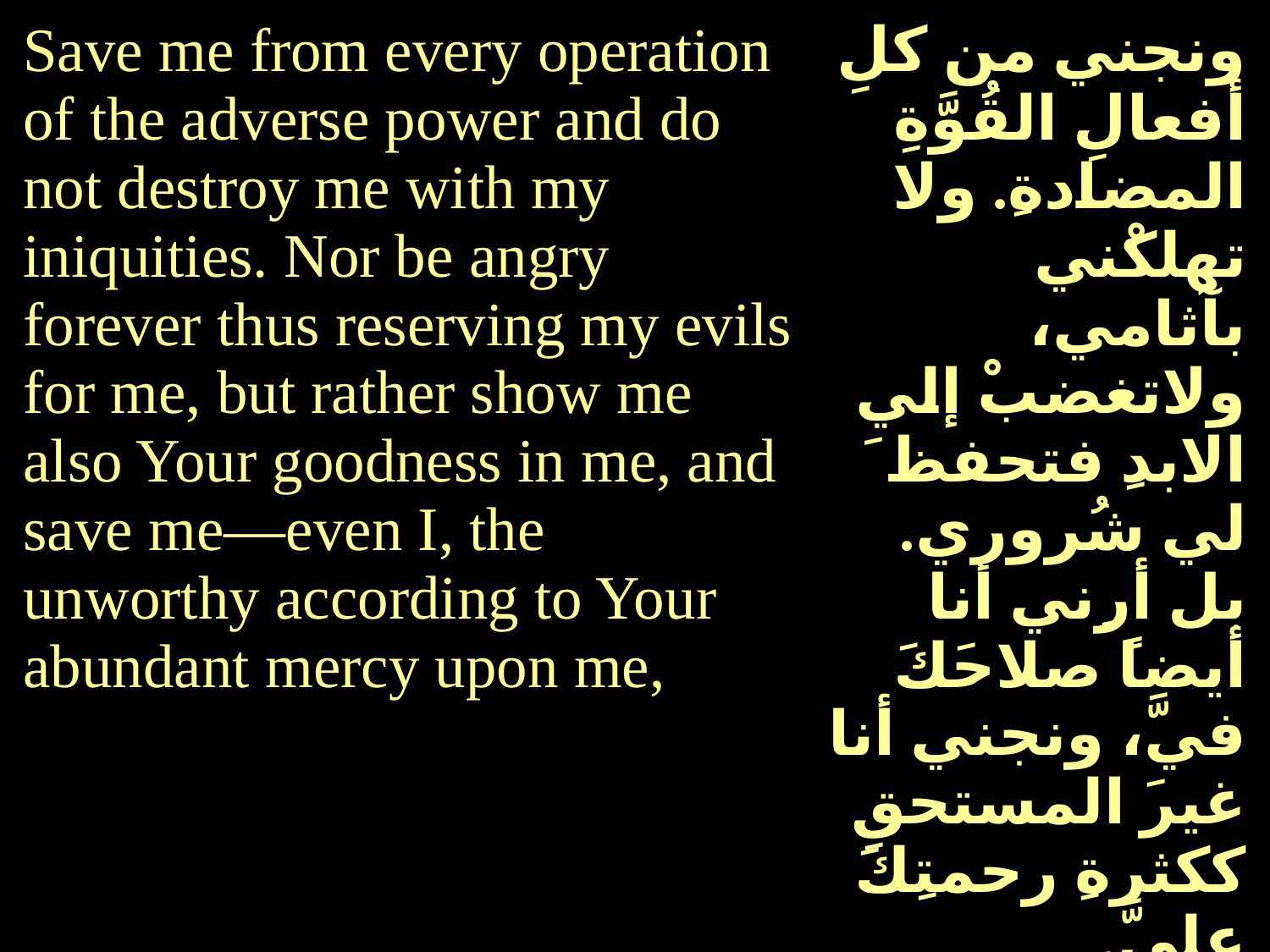

| Save me from every operation of the adverse power and do not destroy me with my iniquities. Nor be angry forever thus reserving my evils for me, but rather show me also Your goodness in me, and save me—even I, the unworthy according to Your abundant mercy upon me, | ونجني من كلِ أفعالِ القُوَّةِ المضادةِ. ولا تهلكْني بآثامي، ولاتغضبْ إلي الابدِ فتحفظ َ لي شُروري. بل أرِني أنا أيضاً صلاحَكَ فيَّ، ونجني أنا غيرَ المستحقِ ككثرةِ رحمتِكَ عليَّ. |
| --- | --- |